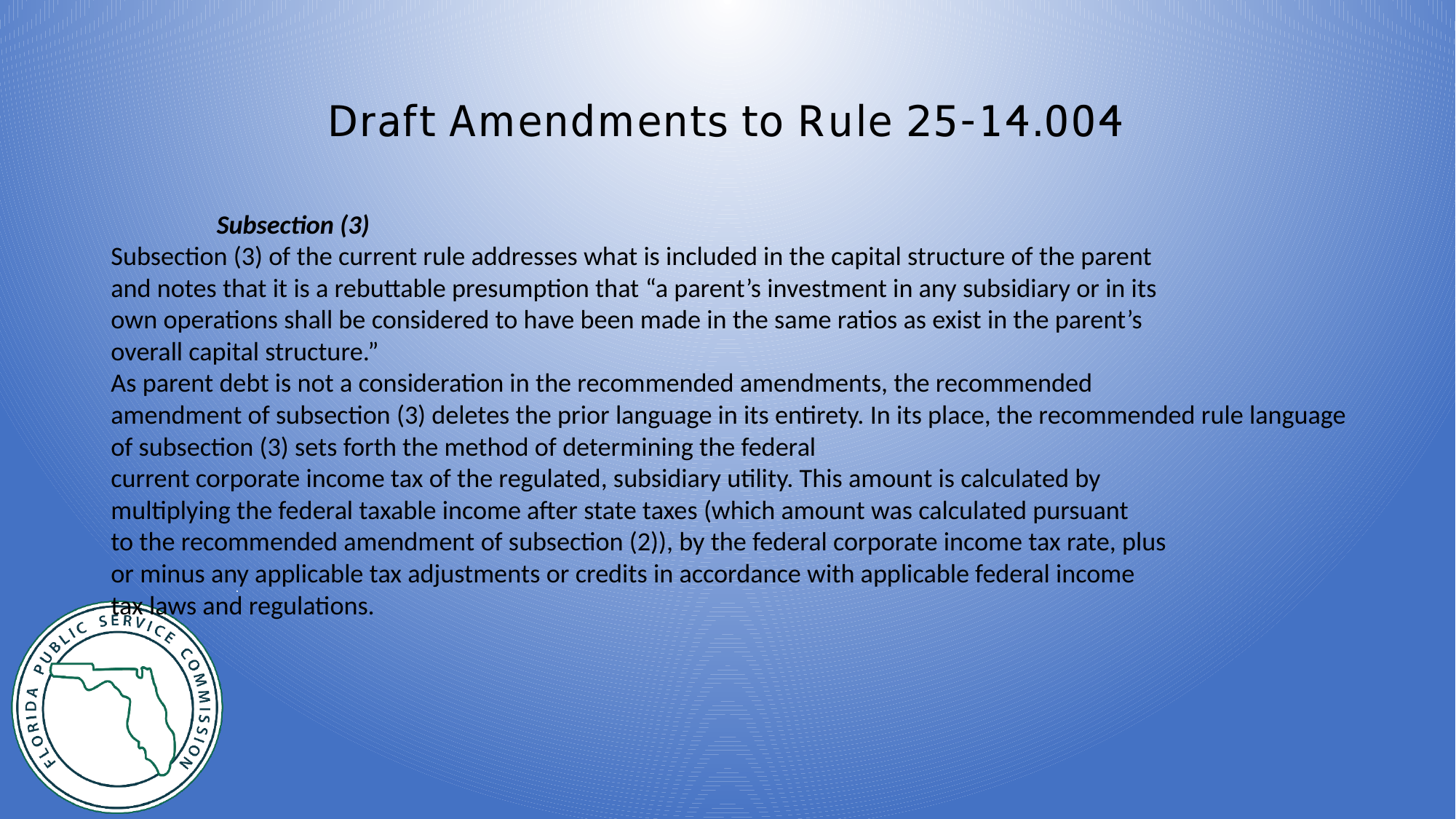

# Draft Amendments to Rule 25-14.004
	Subsection (3)
Subsection (3) of the current rule addresses what is included in the capital structure of the parent
and notes that it is a rebuttable presumption that “a parent’s investment in any subsidiary or in its
own operations shall be considered to have been made in the same ratios as exist in the parent’s
overall capital structure.”
As parent debt is not a consideration in the recommended amendments, the recommended
amendment of subsection (3) deletes the prior language in its entirety. In its place, the recommended rule language of subsection (3) sets forth the method of determining the federal
current corporate income tax of the regulated, subsidiary utility. This amount is calculated by
multiplying the federal taxable income after state taxes (which amount was calculated pursuant
to the recommended amendment of subsection (2)), by the federal corporate income tax rate, plus
or minus any applicable tax adjustments or credits in accordance with applicable federal income
tax laws and regulations.